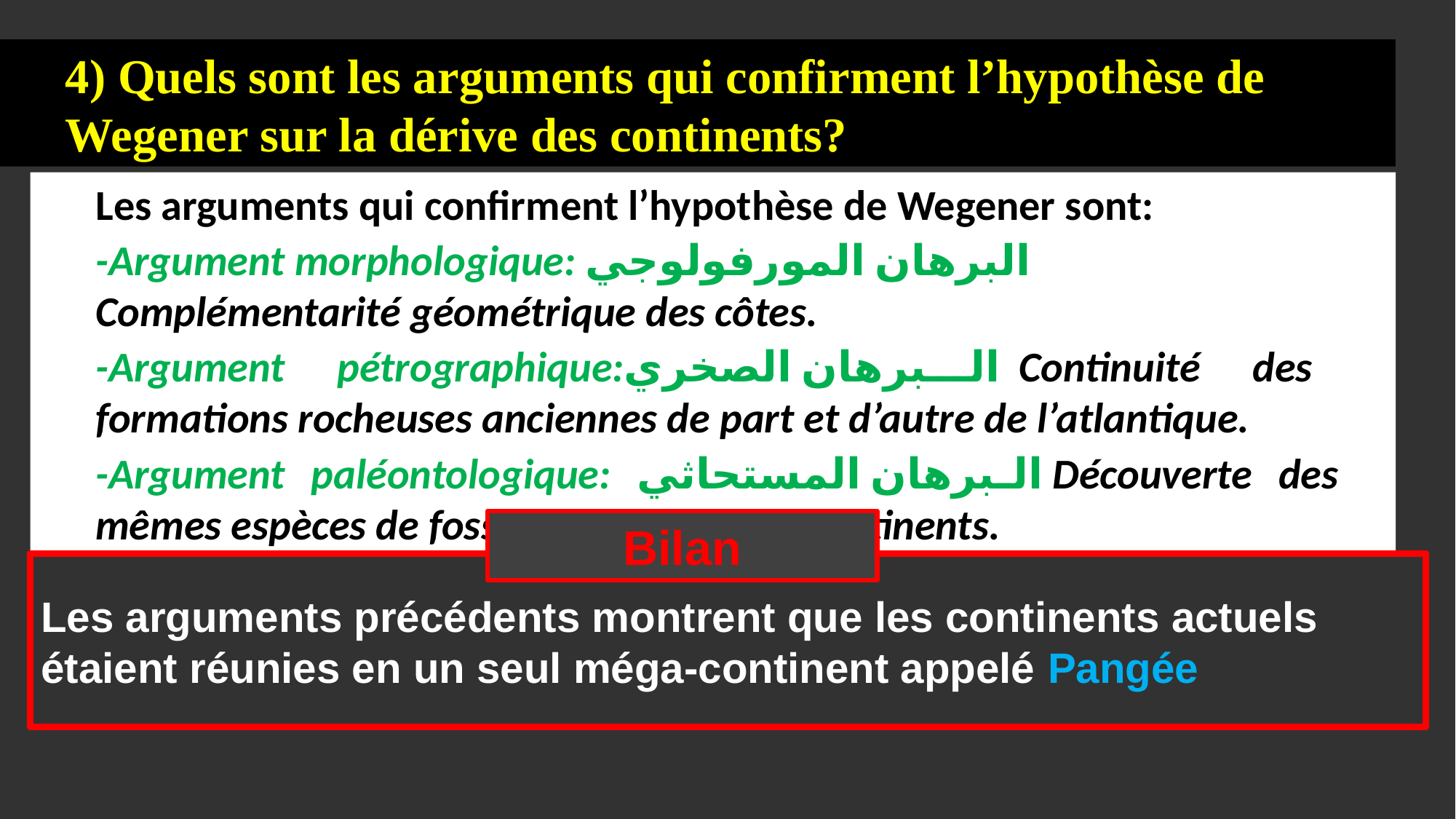

4) Quels sont les arguments qui confirment l’hypothèse de Wegener sur la dérive des continents?
Les arguments qui confirment l’hypothèse de Wegener sont:
-Argument morphologique: البرهان المورفولوجي   Complémentarité géométrique des côtes.
-Argument pétrographique:البرهان الصخري  Continuité des formations rocheuses anciennes de part et d’autre de l’atlantique.
-Argument paléontologique: البرهان المستحاثي Découverte des mêmes espèces de fossiles sur différents continents.
Bilan
Les arguments précédents montrent que les continents actuels étaient réunies en un seul méga-continent appelé Pangée